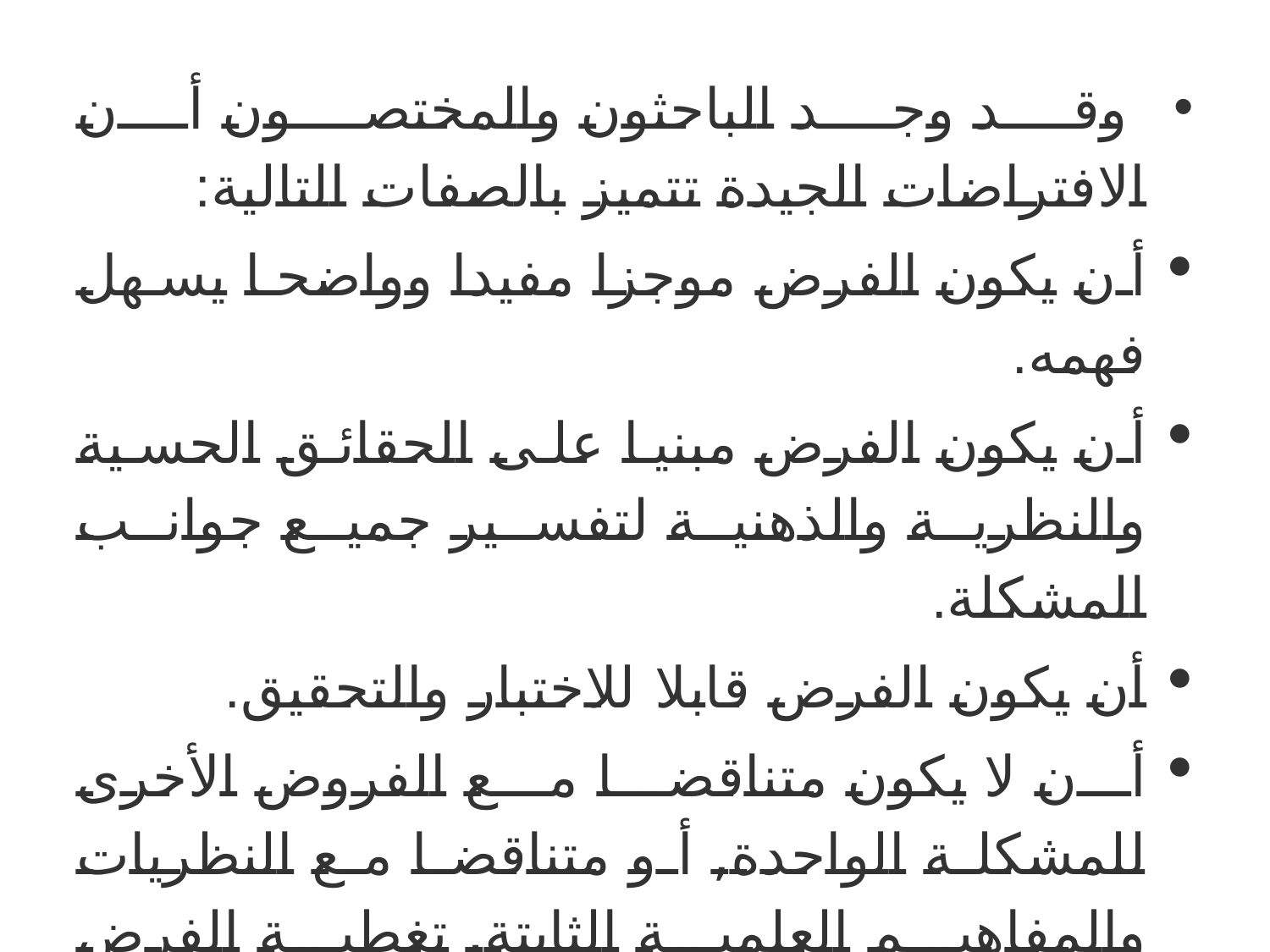

وقد وجد الباحثون والمختصون أن الافتراضات الجيدة تتميز بالصفات التالية:
أن يكون الفرض موجزا مفيدا وواضحا يسهل فهمه.
أن يكون الفرض مبنيا على الحقائق الحسية والنظرية والذهنية لتفسير جميع جوانب المشكلة.
أن يكون الفرض قابلا للاختبار والتحقيق.
أن لا يكون متناقضا مع الفروض الأخرى للمشكلة الواحدة, أو متناقضا مع النظريات والمفاهيم العلمية الثابتة. تغطية الفرض لجميع احتمالات المشكلة وتوقعاتها, وذلك باعتماد مبدأ الفروض المتعددة لمشكلة البحث.